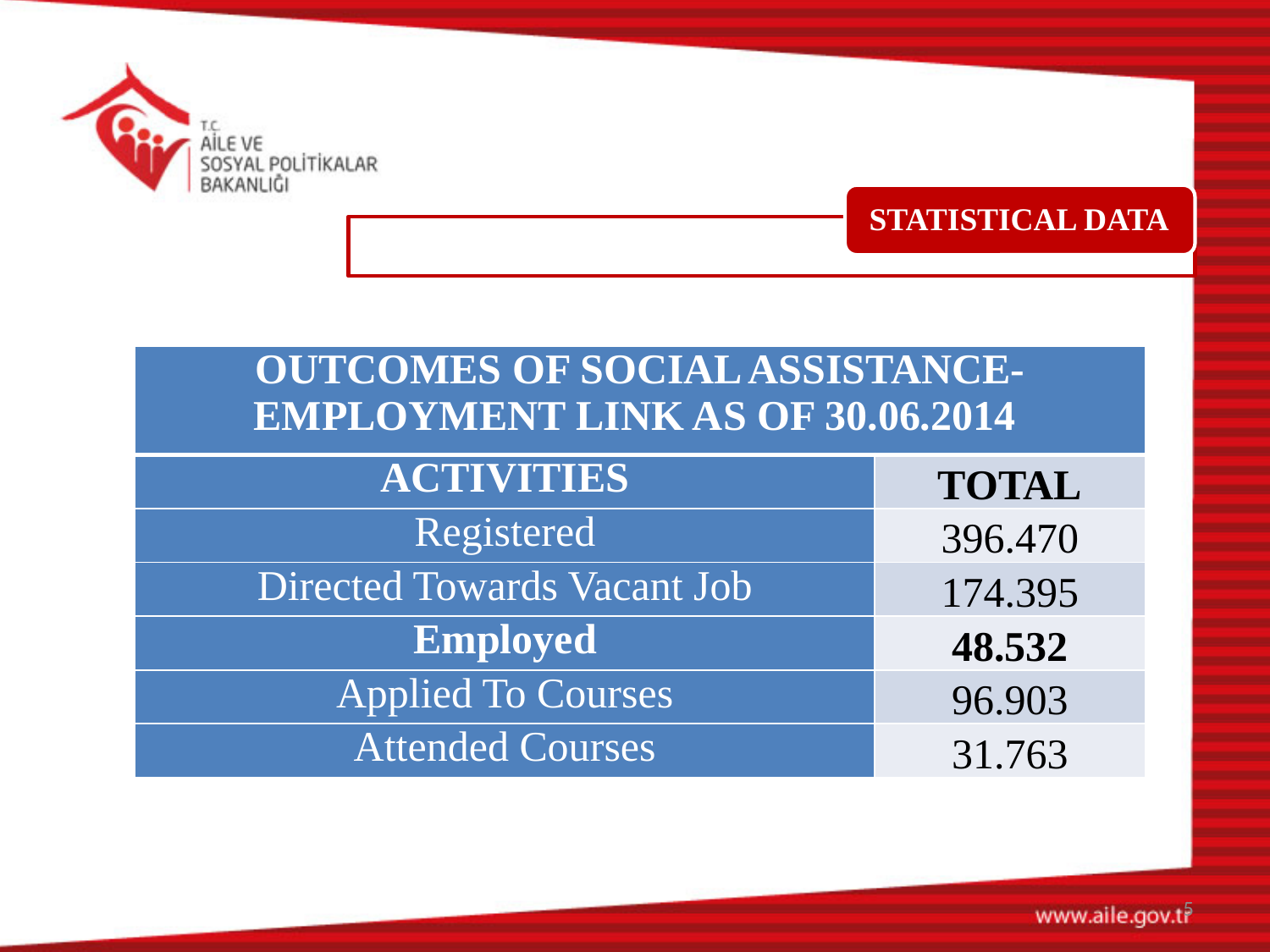

STATISTICAL DATA

| OUTCOMES OF SOCIAL ASSISTANCE-EMPLOYMENT LINK AS OF 30.06.2014 |  |
| --- | --- |
| ACTIVITIES | TOTAL |
| Registered | 396.470 |
| Directed Towards Vacant Job | 174.395 |
| Employed | 48.532 |
| Applied To Courses | 96.903 |
| Attended Courses | 31.763 |
5